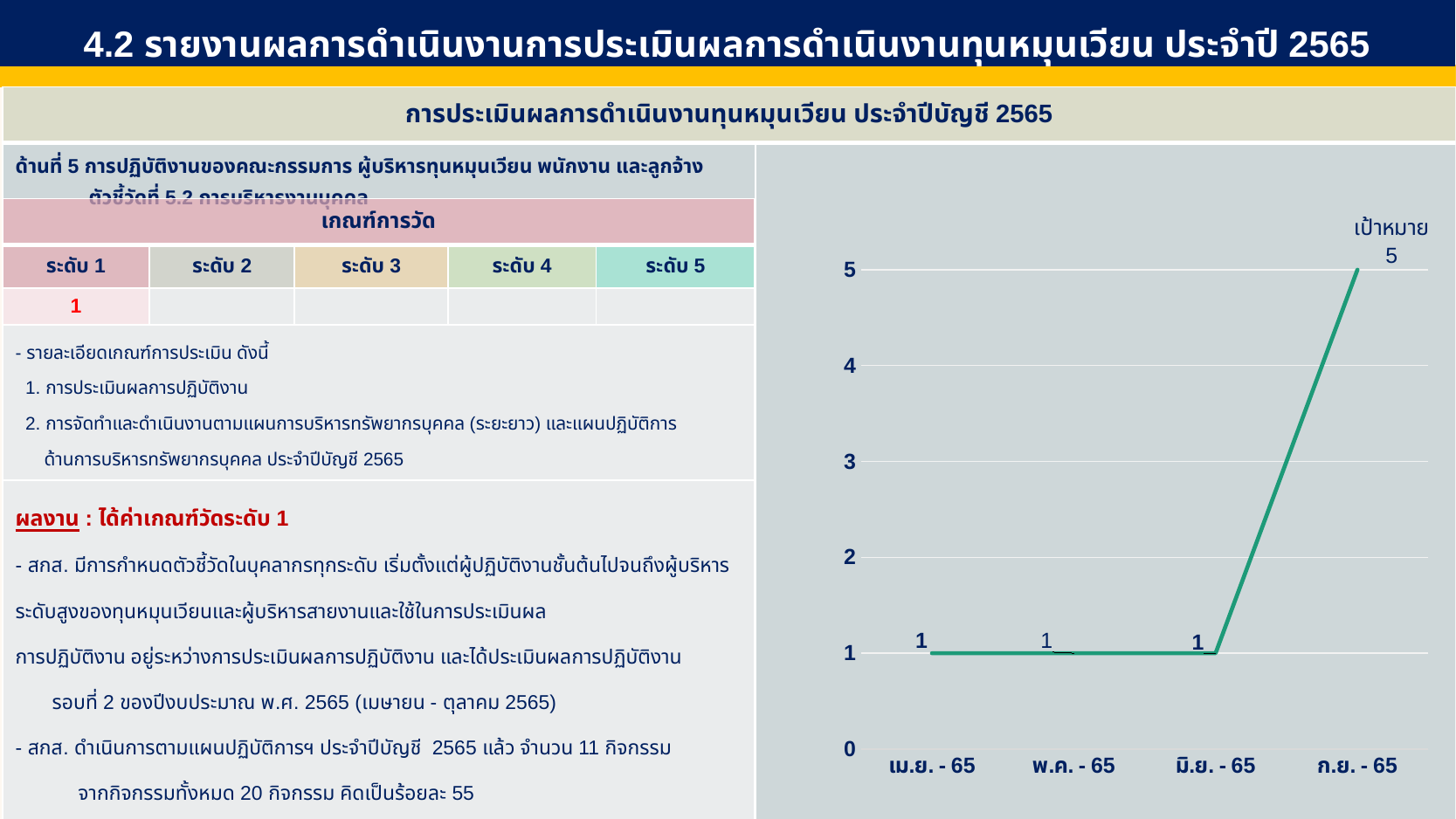

4.2 รายงานผลการดำเนินงานการประเมินผลการดำเนินงานทุนหมุนเวียน ประจำปี 2565

| การประเมินผลการดำเนินงานทุนหมุนเวียน ประจำปีบัญชี 2565 |  |
| --- | --- |
| ด้านที่ 5 การปฏิบัติงานของคณะกรรมการ ผู้บริหารทุนหมุนเวียน พนักงาน และลูกจ้าง ตัวชี้วัดที่ 5.2 การบริหารงานบุคคล |  |
| เกณฑ์การวัด |  |  |  |  |
| --- | --- | --- | --- | --- |
| ระดับ 1 | ระดับ 2 | ระดับ 3 | ระดับ 4 | ระดับ 5 |
| 1 |  |  |  |  |
| - รายละเอียดเกณฑ์การประเมิน ดังนี้ 1. การประเมินผลการปฏิบัติงาน 2. การจัดทำและดำเนินงานตามแผนการบริหารทรัพยากรบุคคล (ระยะยาว) และแผนปฏิบัติการ ด้านการบริหารทรัพยากรบุคคล ประจำปีบัญชี 2565 |  |  |  |  |
| ผลงาน : ได้ค่าเกณฑ์วัดระดับ 1 - สกส. มีการกำหนดตัวชี้วัดในบุคลากรทุกระดับ เริ่มตั้งแต่ผู้ปฏิบัติงานชั้นต้นไปจนถึงผู้บริหารระดับสูงของทุนหมุนเวียนและผู้บริหารสายงานและใช้ในการประเมินผล การปฏิบัติงาน อยู่ระหว่างการประเมินผลการปฏิบัติงาน และได้ประเมินผลการปฏิบัติงาน รอบที่ 2 ของปีงบประมาณ พ.ศ. 2565 (เมษายน - ตุลาคม 2565) - สกส. ดำเนินการตามแผนปฏิบัติการฯ ประจำปีบัญชี 2565 แล้ว จำนวน 11 กิจกรรม จากกิจกรรมทั้งหมด 20 กิจกรรม คิดเป็นร้อยละ 55 ผลงานที่คาดว่าจะดำเนินการต่อไป - สกส. กำหนดให้มีการจัดทำทบทวนแผนการบริหารทรัพยากรบุคคล (ระยะยาว) และแผนปฏิบัติการฯ ประจำปีบัญชี 2566 ระหว่างวันที่ 28 - 30 มิถุนายน 2565 ณ โรงแรม ทีเค. พาเลซ แอนด์ คอนเวนชั่น เขตหลักสี่ กรุงเทพมหานคร |  |  |  |  |

### Chart

| Category | ก.พ.-65 | มี.ค.-65 | ก.ย.-65 |
|---|---|---|---|
| เม.ย. - 65 | 1.0 | None | None |
| พ.ค. - 65 | 1.0 | None | None |
| มิ.ย. - 65 | 1.0 | None | None |
| ก.ย. - 65 | 5.0 | None | None |